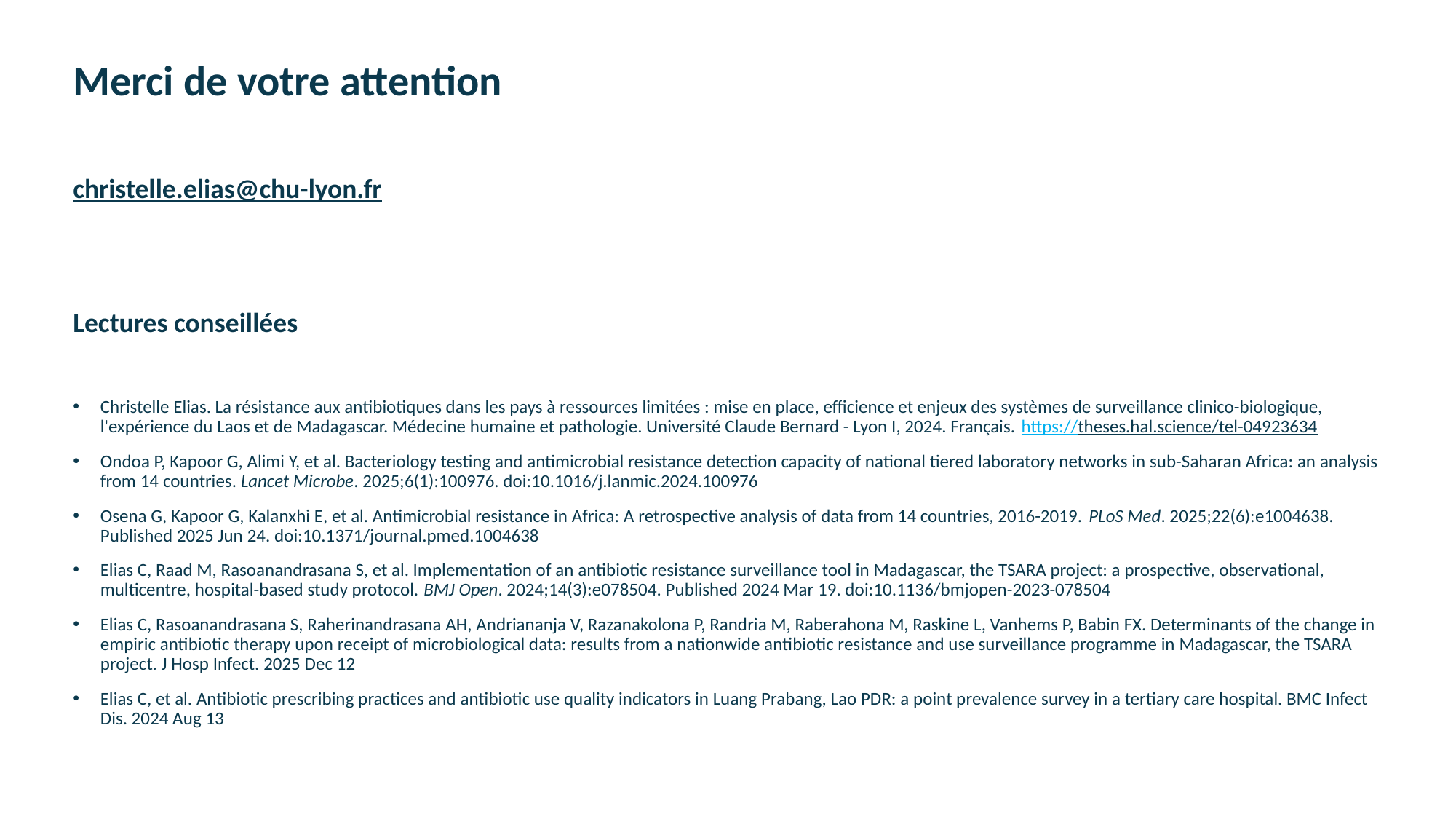

# Merci de votre attention
christelle.elias@chu-lyon.fr

Lectures conseillées

Christelle Elias. La résistance aux antibiotiques dans les pays à ressources limitées : mise en place, efficience et enjeux des systèmes de surveillance clinico-biologique, l'expérience du Laos et de Madagascar. Médecine humaine et pathologie. Université Claude Bernard - Lyon I, 2024. Français. https://theses.hal.science/tel-04923634
Ondoa P, Kapoor G, Alimi Y, et al. Bacteriology testing and antimicrobial resistance detection capacity of national tiered laboratory networks in sub-Saharan Africa: an analysis from 14 countries. Lancet Microbe. 2025;6(1):100976. doi:10.1016/j.lanmic.2024.100976
Osena G, Kapoor G, Kalanxhi E, et al. Antimicrobial resistance in Africa: A retrospective analysis of data from 14 countries, 2016-2019. PLoS Med. 2025;22(6):e1004638. Published 2025 Jun 24. doi:10.1371/journal.pmed.1004638
Elias C, Raad M, Rasoanandrasana S, et al. Implementation of an antibiotic resistance surveillance tool in Madagascar, the TSARA project: a prospective, observational, multicentre, hospital-based study protocol. BMJ Open. 2024;14(3):e078504. Published 2024 Mar 19. doi:10.1136/bmjopen-2023-078504
Elias C, Rasoanandrasana S, Raherinandrasana AH, Andriananja V, Razanakolona P, Randria M, Raberahona M, Raskine L, Vanhems P, Babin FX. Determinants of the change in empiric antibiotic therapy upon receipt of microbiological data: results from a nationwide antibiotic resistance and use surveillance programme in Madagascar, the TSARA project. J Hosp Infect. 2025 Dec 12
Elias C, et al. Antibiotic prescribing practices and antibiotic use quality indicators in Luang Prabang, Lao PDR: a point prevalence survey in a tertiary care hospital. BMC Infect Dis. 2024 Aug 13